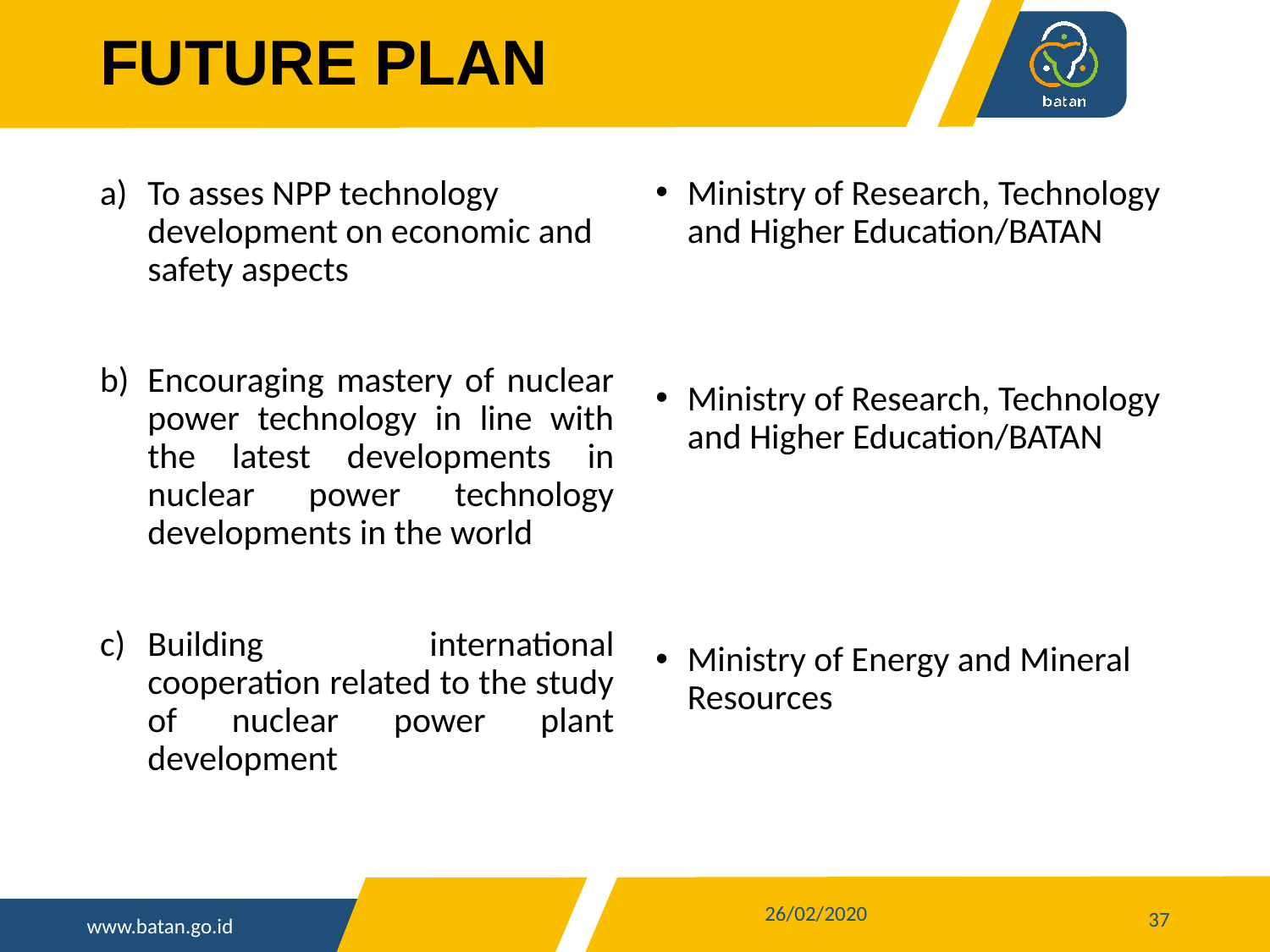

# FUTURE PLAN
To asses NPP technology development on economic and safety aspects

Encouraging mastery of nuclear power technology in line with the latest developments in nuclear power technology developments in the world

Building international cooperation related to the study of nuclear power plant development
Ministry of Research, Technology and Higher Education/BATAN

Ministry of Research, Technology and Higher Education/BATAN

Ministry of Energy and Mineral Resources

37
26/02/2020